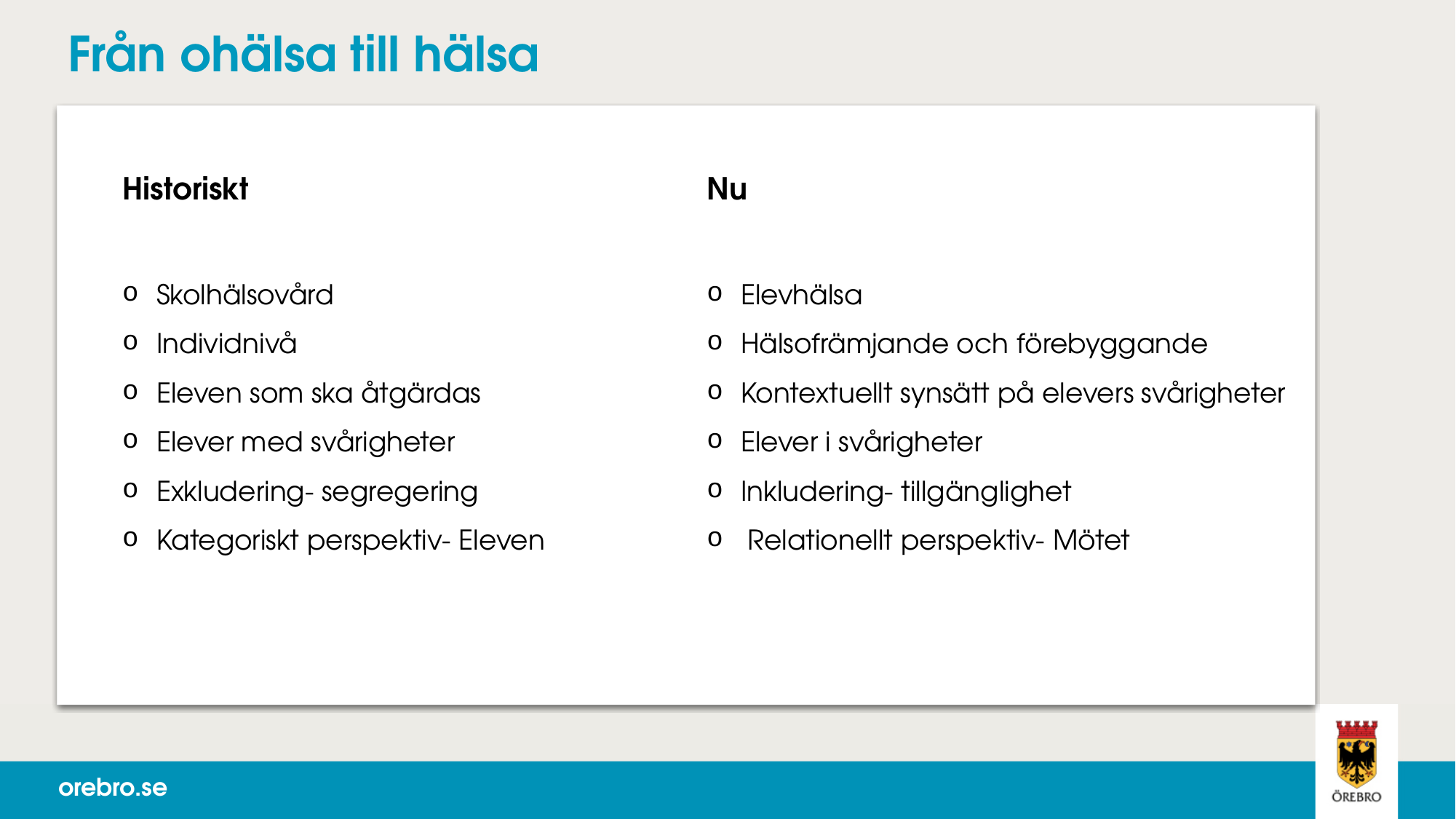

# Från ohälsa till hälsa
Nu

Elevhälsa
Hälsofrämjande och förebyggande
Kontextuellt synsätt på elevers svårigheter
Elever i svårigheter
Inkludering- tillgänglighet
Relationellt perspektiv- Mötet

Historiskt

Skolhälsovård
Individnivå
Eleven som ska åtgärdas
Elever med svårigheter
Exkludering- segregering
Kategoriskt perspektiv- Eleven